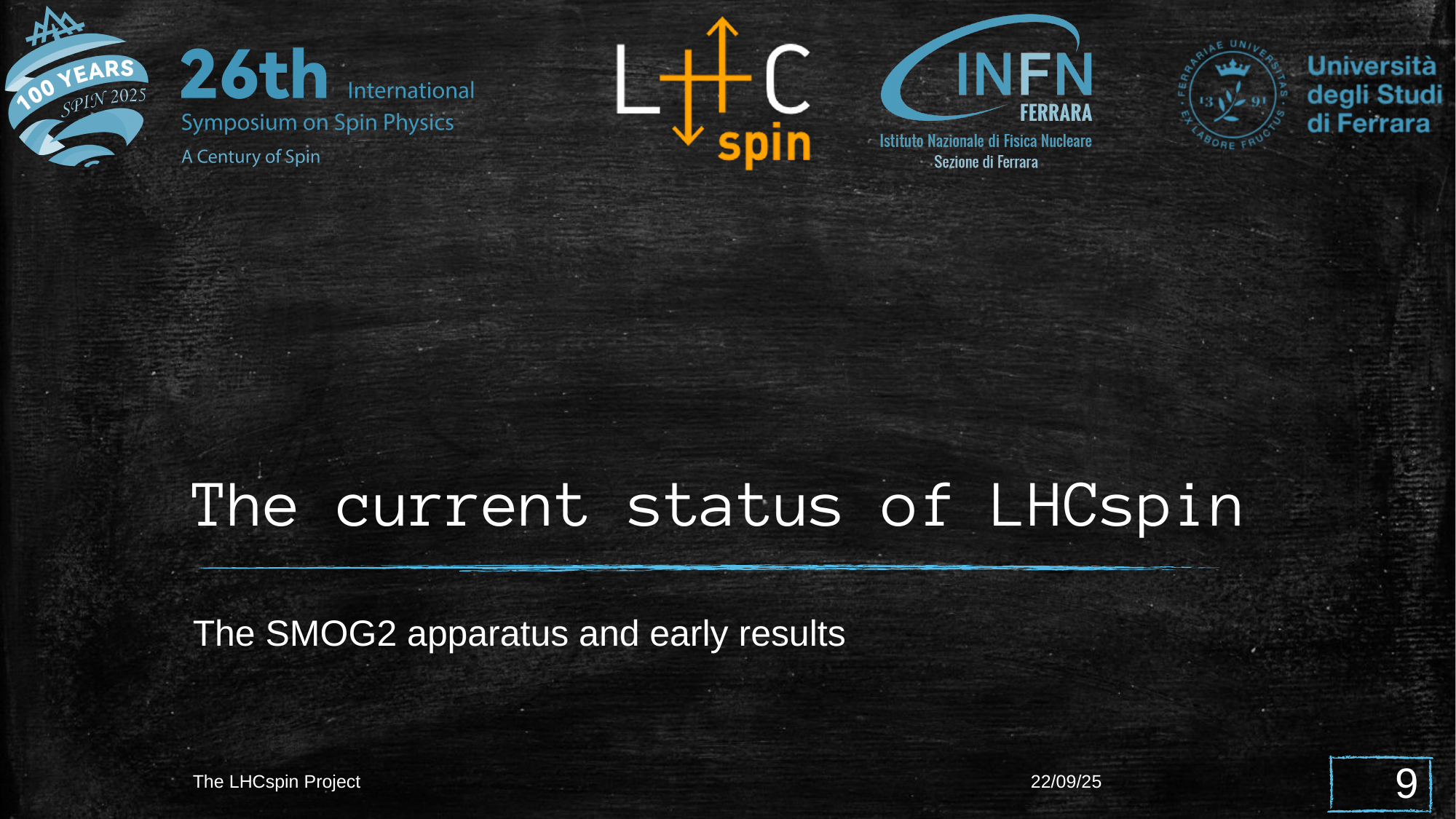

# The current status of LHCspin
The SMOG2 apparatus and early results
The LHCspin Project
22/09/25
9